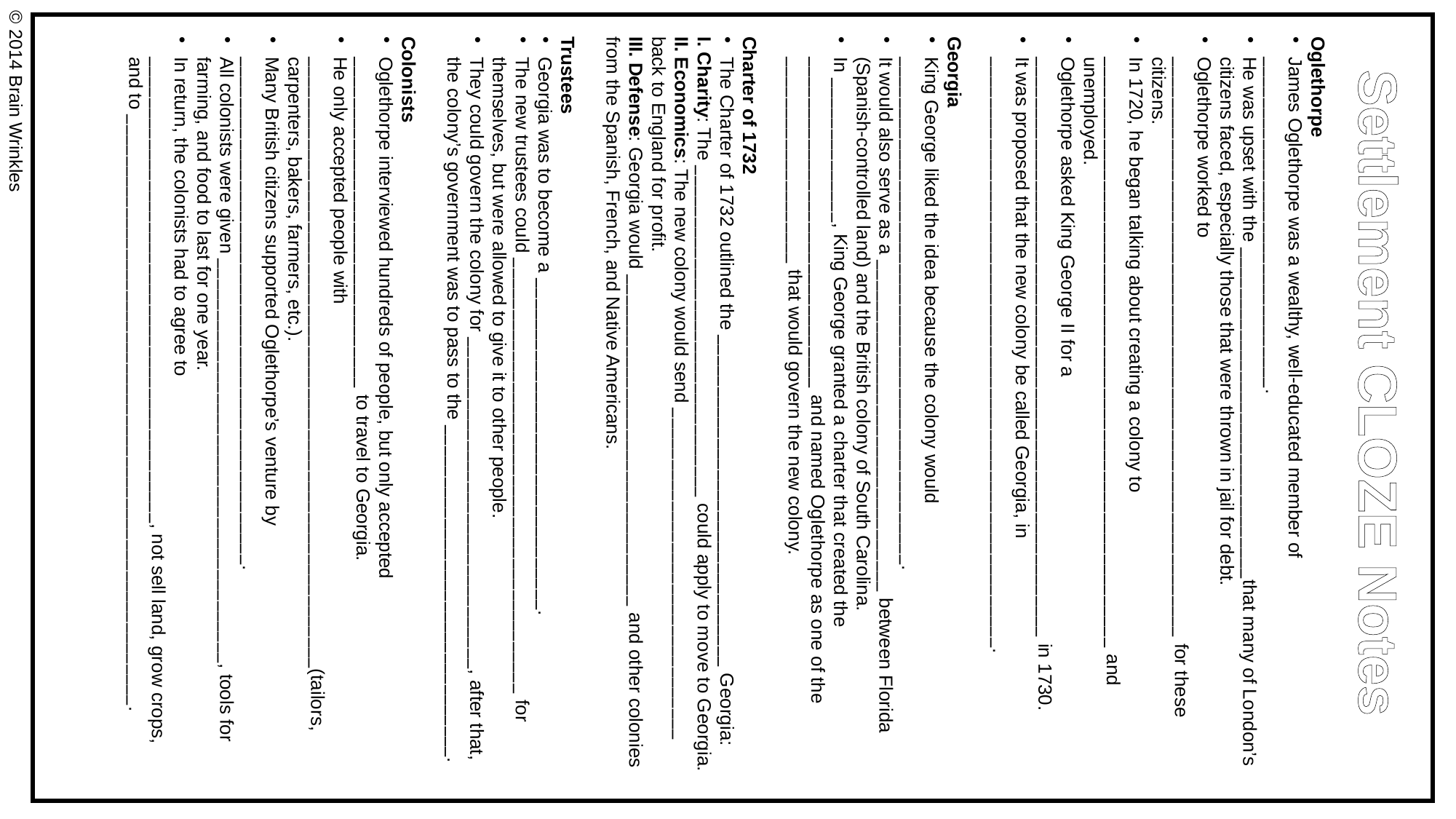

Oglethorpe
James Oglethorpe was a wealthy, well-educated member of ________________________________.
He was upset with the ________________________________that many of London’s citizens faced, especially those that were thrown in jail for debt.
Oglethorpe worked to ________________________________________________________ for these citizens.
In 1720, he began talking about creating a colony to _________________________________________________________ and unemployed.
Oglethorpe asked King George II for a ________________________________________________________ in 1730.
It was proposed that the new colony be called Georgia, in _________________________________________________________.

Georgia
King George liked the idea because the colony would _________________________________________________.
It would also serve as a ________________________________ between Florida (Spanish-controlled land) and the British colony of South Carolina.
In ______________, King George granted a charter that created the ________________________________ and named Oglethorpe as one of the ____________________ that would govern the new colony.

Charter of 1732
The Charter of 1732 outlined the ________________________________ Georgia:
I. Charity: The ________________________________ could apply to move to Georgia.
II. Economics: The new colony would send ________________________________ back to England for profit.
III. Defense: Georgia would ________________________________ and other colonies from the Spanish, French, and Native Americans.

Trustees
Georgia was to become a ________________________________.
The new trustees could __________________________________________ for themselves, but were allowed to give it to other people.
They could govern the colony for ________________________________, after that, the colony’s government was to pass to the ________________________________.

Colonists
Oglethorpe interviewed hundreds of people, but only accepted ________________________________ to travel to Georgia.
He only accepted people with ___________________________________________________________(tailors, carpenters, bakers, farmers, etc.).
Many British citizens supported Oglethorpe’s venture by _________________________________________________.
All colonists were given _______________________________________, tools for farming, and food to last for one year.
In return, the colonists had to agree to _____________________________________________, not sell land, grow crops, and to _________________________________________________________.

© 2014 Brain Wrinkles
Settlement CLOZE Notes